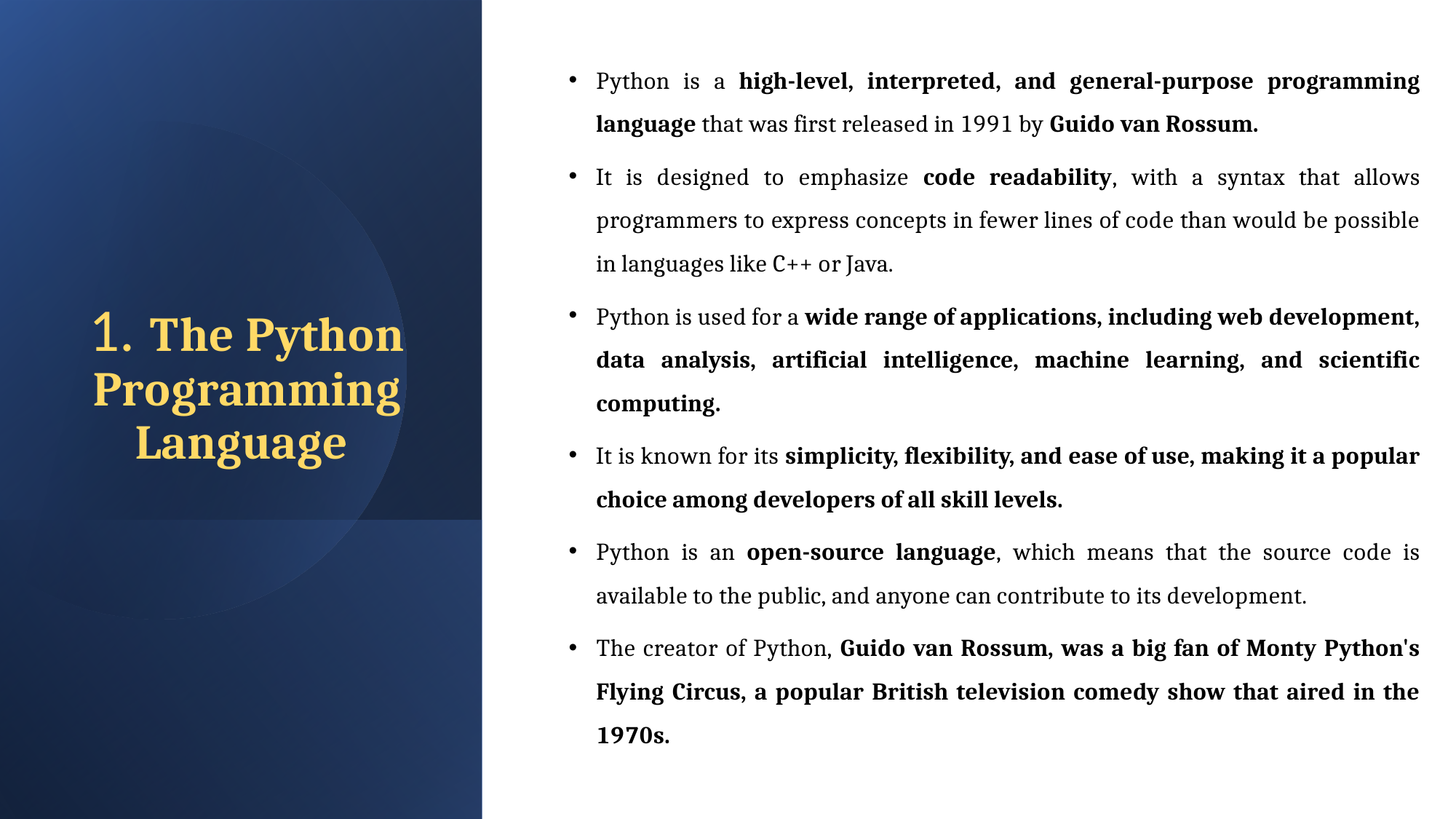

Python is a high-level, interpreted, and general-purpose programming language that was first released in 1991 by Guido van Rossum.
It is designed to emphasize code readability, with a syntax that allows programmers to express concepts in fewer lines of code than would be possible in languages like C++ or Java.
Python is used for a wide range of applications, including web development, data analysis, artificial intelligence, machine learning, and scientific computing.
It is known for its simplicity, flexibility, and ease of use, making it a popular choice among developers of all skill levels.
Python is an open-source language, which means that the source code is available to the public, and anyone can contribute to its development.
The creator of Python, Guido van Rossum, was a big fan of Monty Python's Flying Circus, a popular British television comedy show that aired in the 1970s.

1. The Python Programming Language